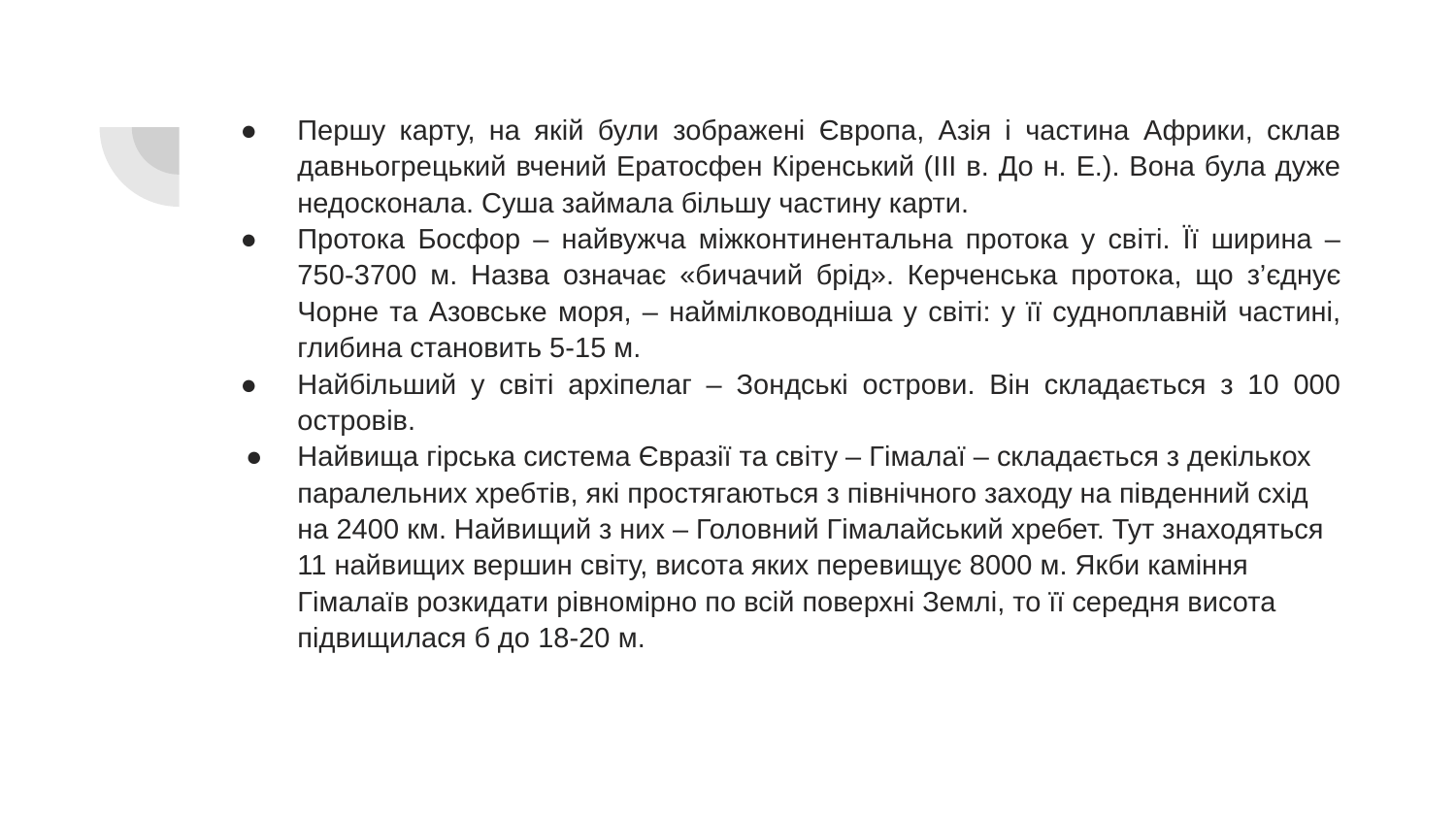

# Першу карту, на якій були зображені Європа, Азія і частина Африки, склав давньогрецький вчений Ератосфен Кіренський (III в. До н. Е.). Вона була дуже недосконала. Суша займала більшу частину карти.
Протока Босфор – найвужча міжконтинентальна протока у світі. Її ширина – 750-3700 м. Назва означає «бичачий брід». Керченська протока, що з’єднує Чорне та Азовське моря, – наймілководніша у світі: у її судноплавній частині, глибина становить 5-15 м.
Найбільший у світі архіпелаг – Зондські острови. Він складається з 10 000 островів.
Найвища гірська система Євразії та світу – Гімалаї – складається з декількох паралельних хребтів, які простягаються з північного заходу на південний схід на 2400 км. Найвищий з них – Головний Гімалайський хребет. Тут знаходяться 11 найвищих вершин світу, висота яких перевищує 8000 м. Якби каміння Гімалаїв розкидати рівномірно по всій поверхні Землі, то її середня висота підвищилася б до 18-20 м.